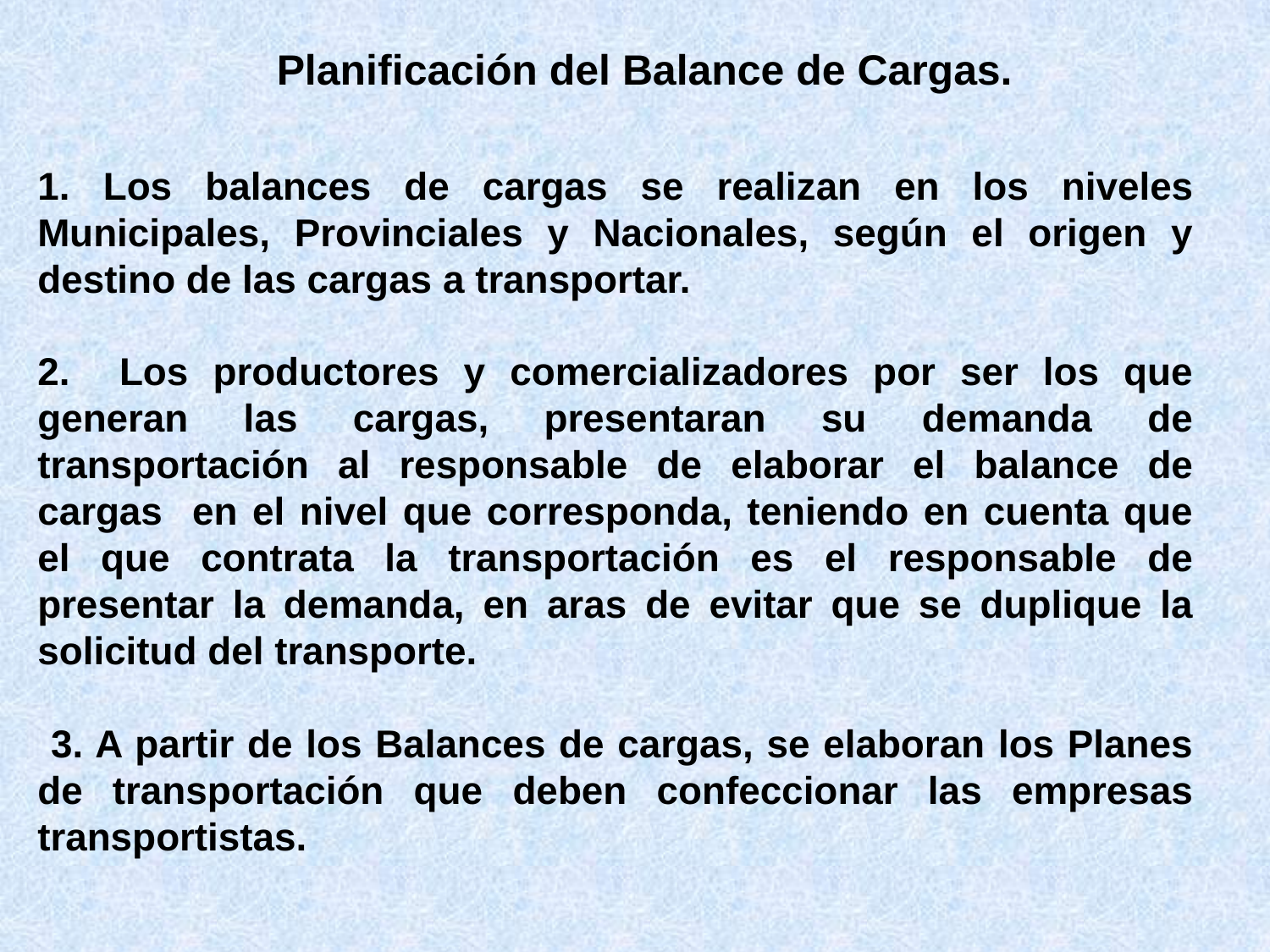

Planificación del Balance de Cargas.

 Los balances de cargas se realizan en los niveles Municipales, Provinciales y Nacionales, según el origen y destino de las cargas a transportar.

  Los productores y comercializadores por ser los que generan las cargas, presentaran su demanda de transportación al responsable de elaborar el balance de cargas  en el nivel que corresponda, teniendo en cuenta que el que contrata la transportación es el responsable de presentar la demanda, en aras de evitar que se duplique la solicitud del transporte.

 3. A partir de los Balances de cargas, se elaboran los Planes de transportación que deben confeccionar las empresas transportistas.